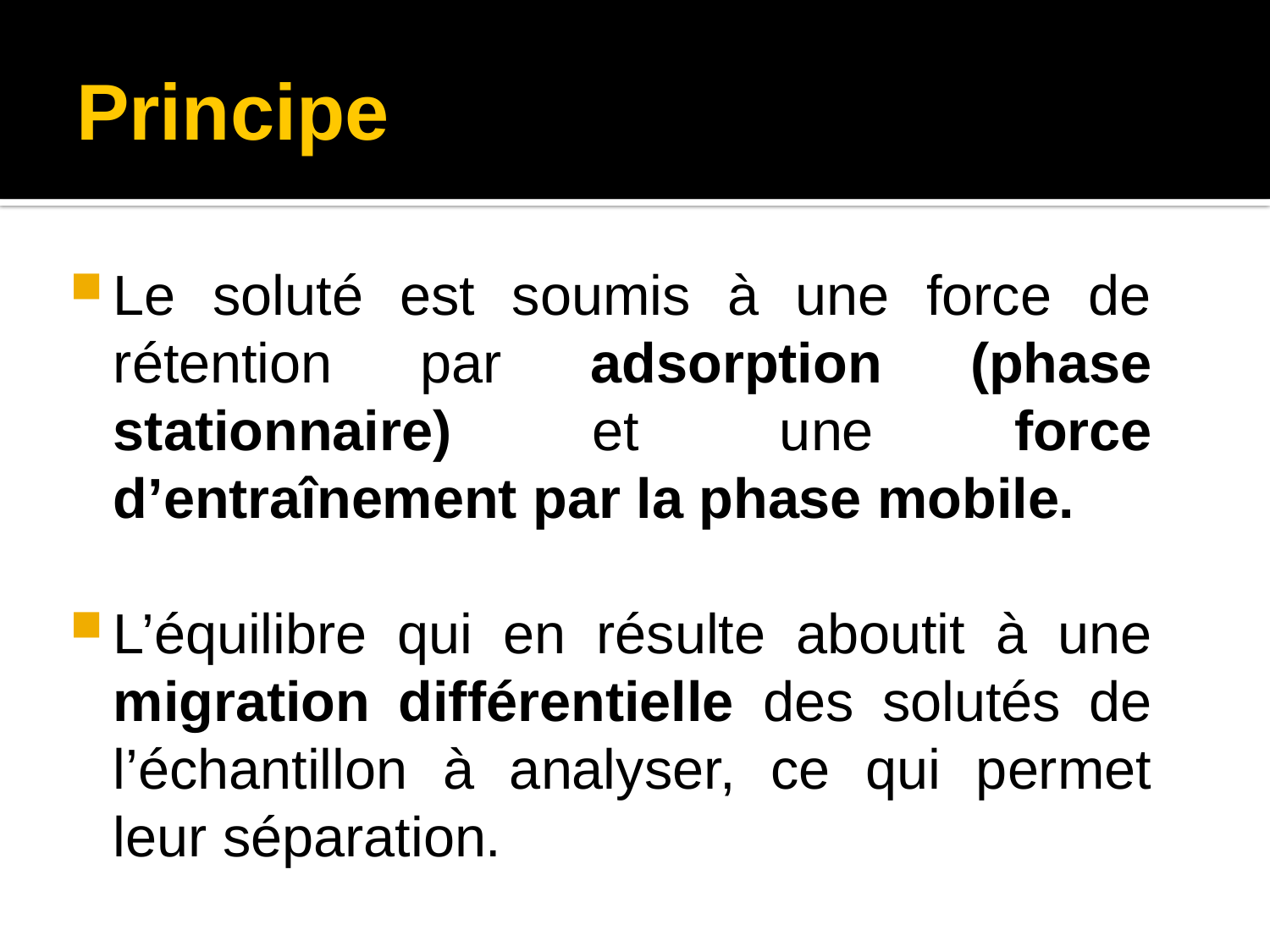

# Principe
Le soluté est soumis à une force de rétention par adsorption (phase stationnaire) et une force d’entraînement par la phase mobile.

L’équilibre qui en résulte aboutit à une migration différentielle des solutés de l’échantillon à analyser, ce qui permet leur séparation.